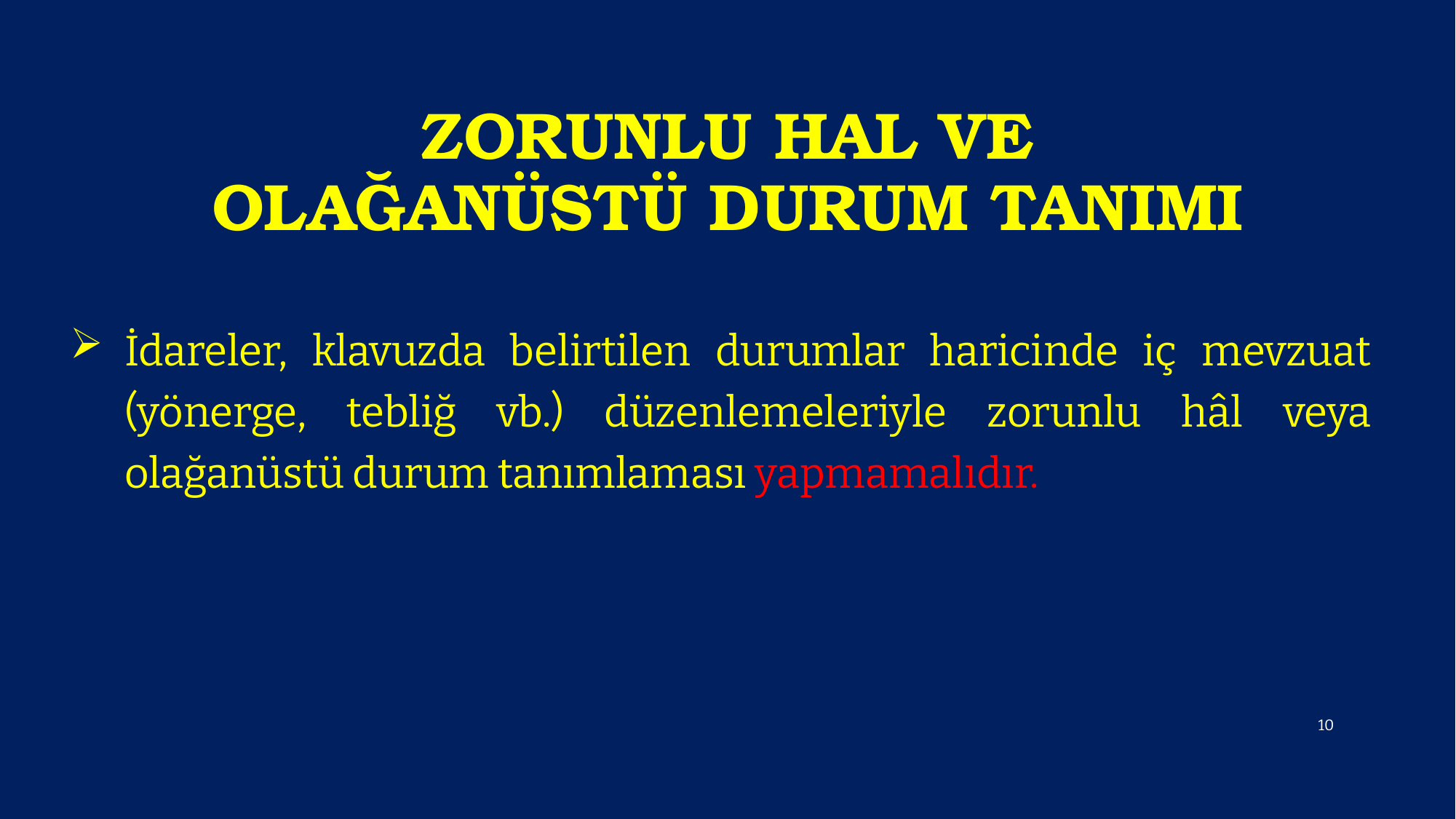

# Zorunlu hal ve olağanüstü durum tanımı
İdareler, klavuzda belirtilen durumlar haricinde iç mevzuat (yönerge, tebliğ vb.) düzenlemeleriyle zorunlu hâl veya olağanüstü durum tanımlaması yapmamalıdır.
10